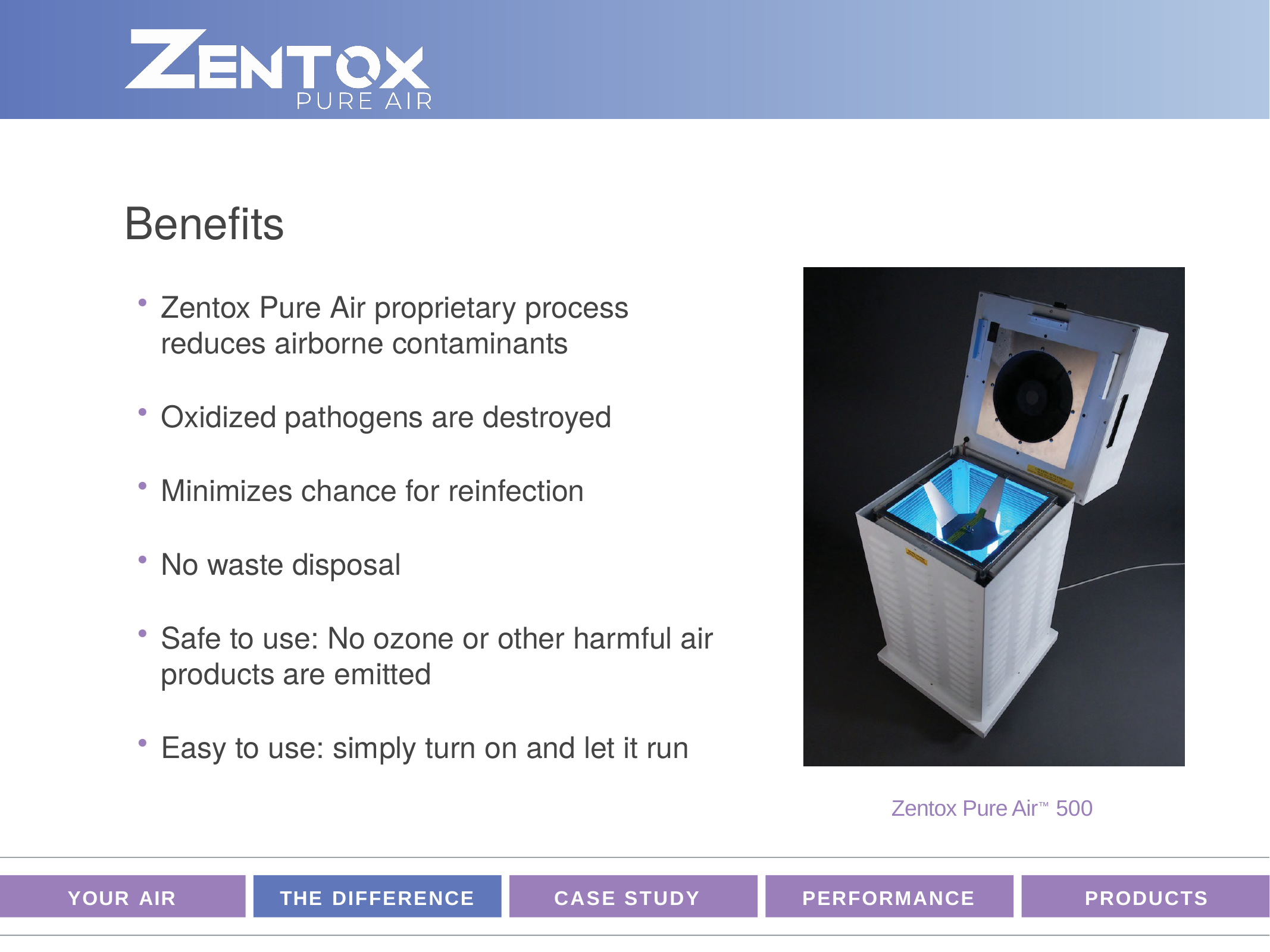

Benefits

Zentox Pure Air proprietary process reduces airborne contaminants

Oxidized pathogens are destroyed

Minimizes chance for reinfection

No waste disposal

Safe to use: No ozone or other harmful air  products are emitted

Easy to use: simply turn on and let it run

Zentox Pure Air™ 500